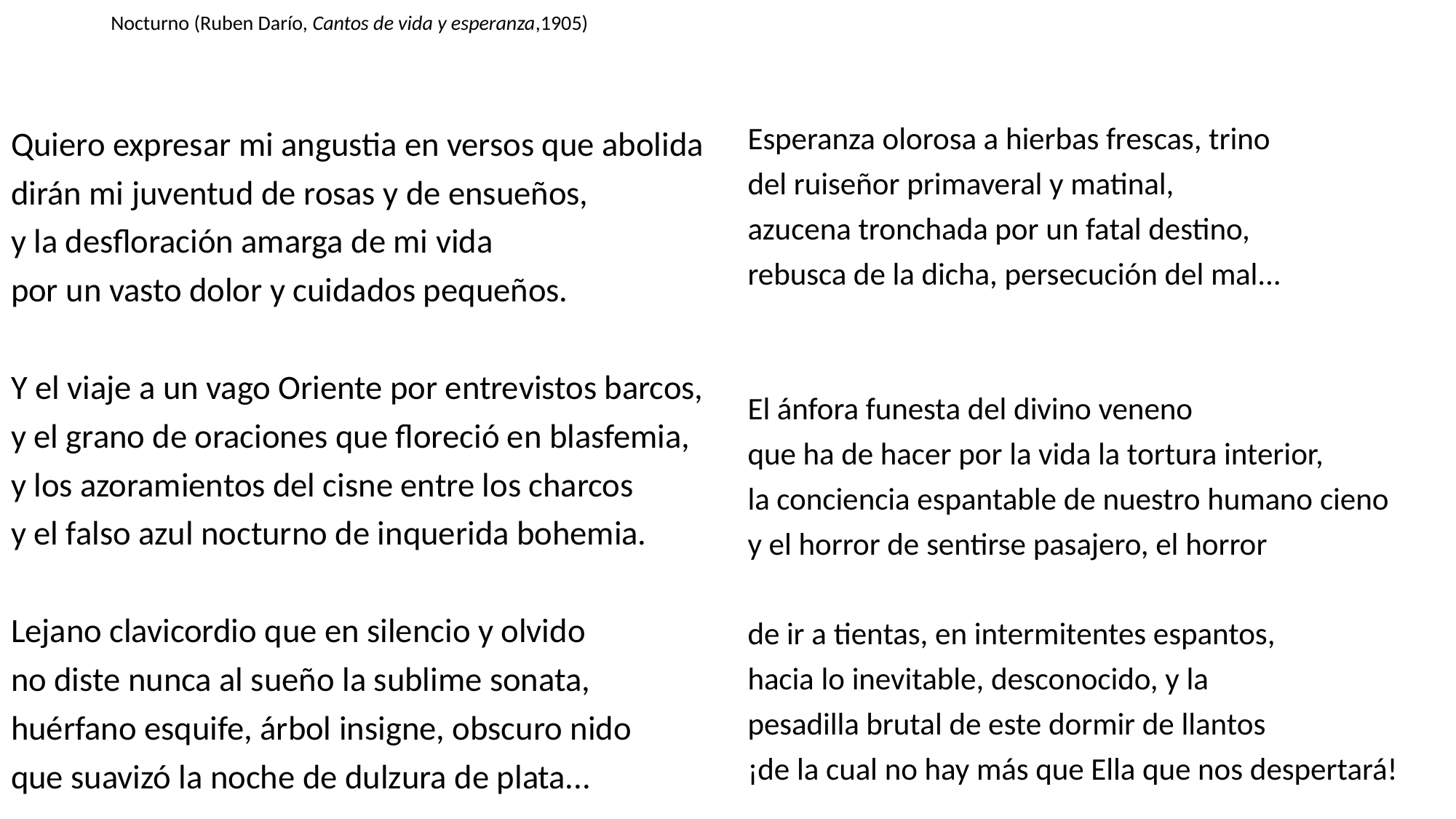

# Nocturno (Ruben Darío, Cantos de vida y esperanza,1905)

Esperanza olorosa a hierbas frescas, trino
del ruiseñor primaveral y matinal,
azucena tronchada por un fatal destino,
rebusca de la dicha, persecución del mal...

El ánfora funesta del divino veneno
que ha de hacer por la vida la tortura interior,
la conciencia espantable de nuestro humano cieno
y el horror de sentirse pasajero, el horror

de ir a tientas, en intermitentes espantos,
hacia lo inevitable, desconocido, y la
pesadilla brutal de este dormir de llantos
¡de la cual no hay más que Ella que nos despertará!

Quiero expresar mi angustia en versos que abolida
dirán mi juventud de rosas y de ensueños,
y la desfloración amarga de mi vida
por un vasto dolor y cuidados pequeños.

Y el viaje a un vago Oriente por entrevistos barcos,
y el grano de oraciones que floreció en blasfemia,
y los azoramientos del cisne entre los charcos
y el falso azul nocturno de inquerida bohemia.

Lejano clavicordio que en silencio y olvido
no diste nunca al sueño la sublime sonata,
huérfano esquife, árbol insigne, obscuro nido
que suavizó la noche de dulzura de plata...